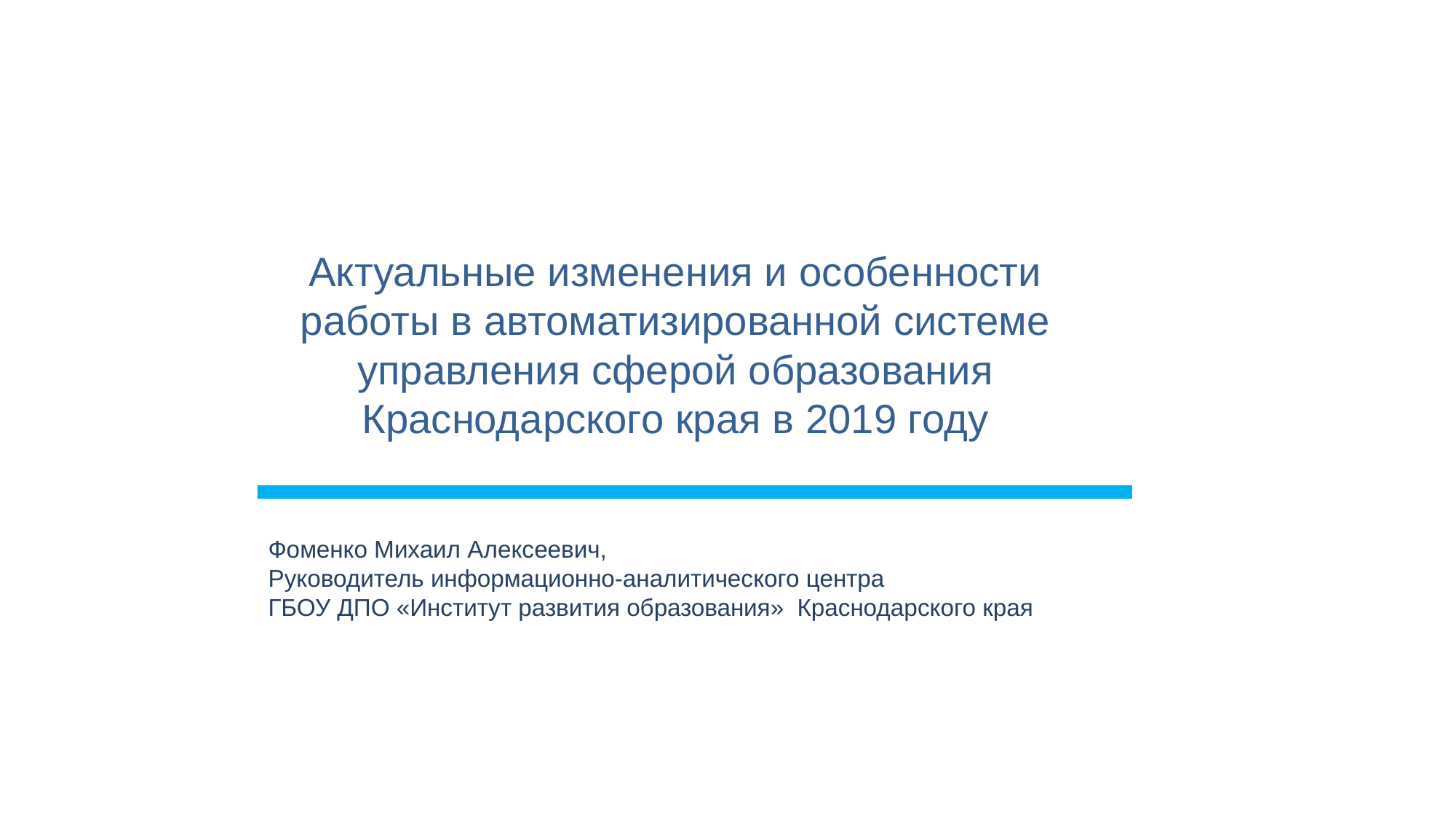

Актуальные изменения и особенности работы в автоматизированной системе управления сферой образования Краснодарского края в 2019 году

Фоменко Михаил Алексеевич,
Руководитель информационно-аналитического центра
ГБОУ ДПО «Институт развития образования»  Краснодарского края